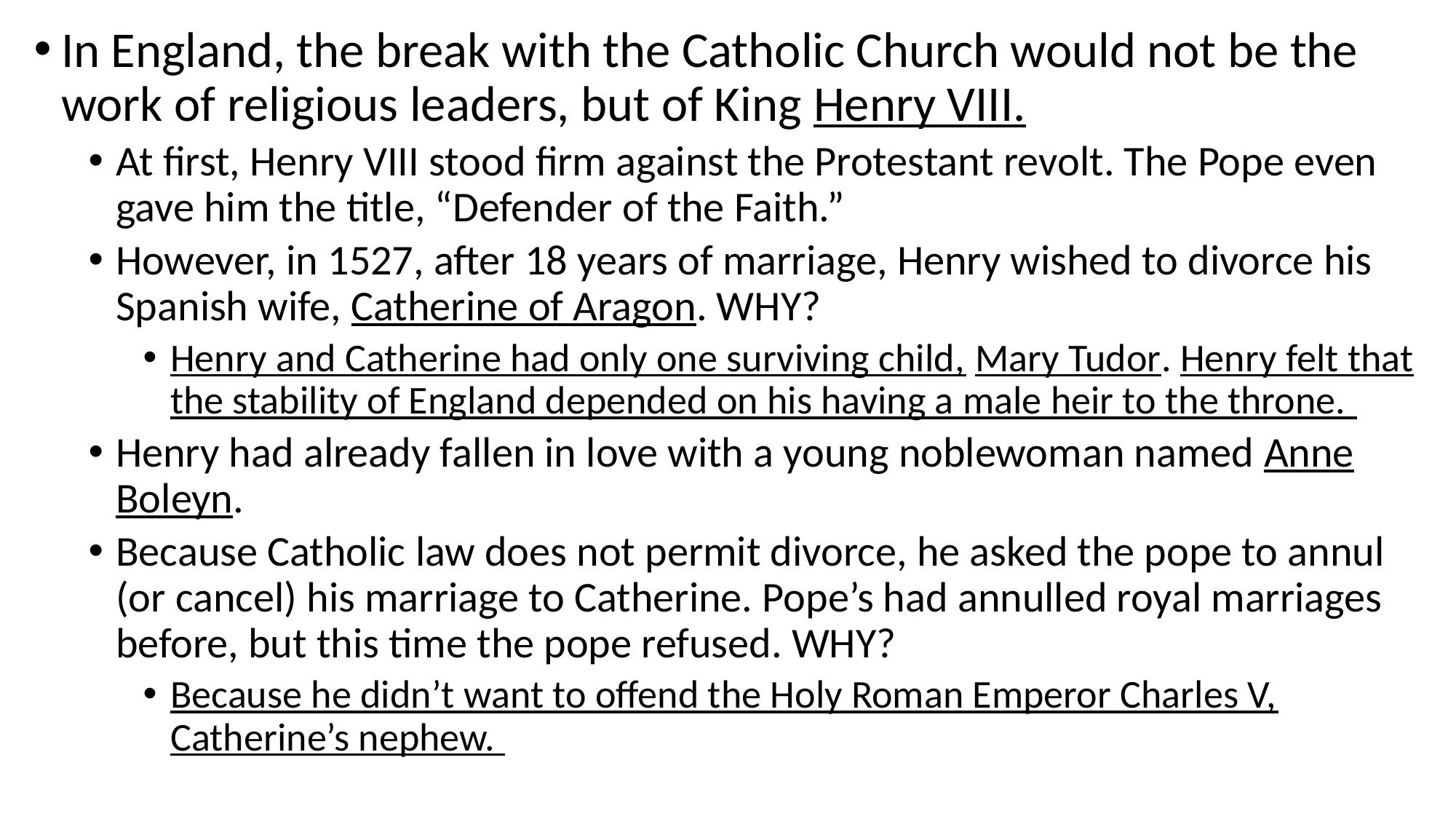

In England, the break with the Catholic Church would not be the work of religious leaders, but of King Henry VIII.
At first, Henry VIII stood firm against the Protestant revolt. The Pope even gave him the title, “Defender of the Faith.”
However, in 1527, after 18 years of marriage, Henry wished to divorce his Spanish wife, Catherine of Aragon. WHY?
Henry and Catherine had only one surviving child, Mary Tudor. Henry felt that the stability of England depended on his having a male heir to the throne.
Henry had already fallen in love with a young noblewoman named Anne Boleyn.
Because Catholic law does not permit divorce, he asked the pope to annul (or cancel) his marriage to Catherine. Pope’s had annulled royal marriages before, but this time the pope refused. WHY?
Because he didn’t want to offend the Holy Roman Emperor Charles V, Catherine’s nephew.